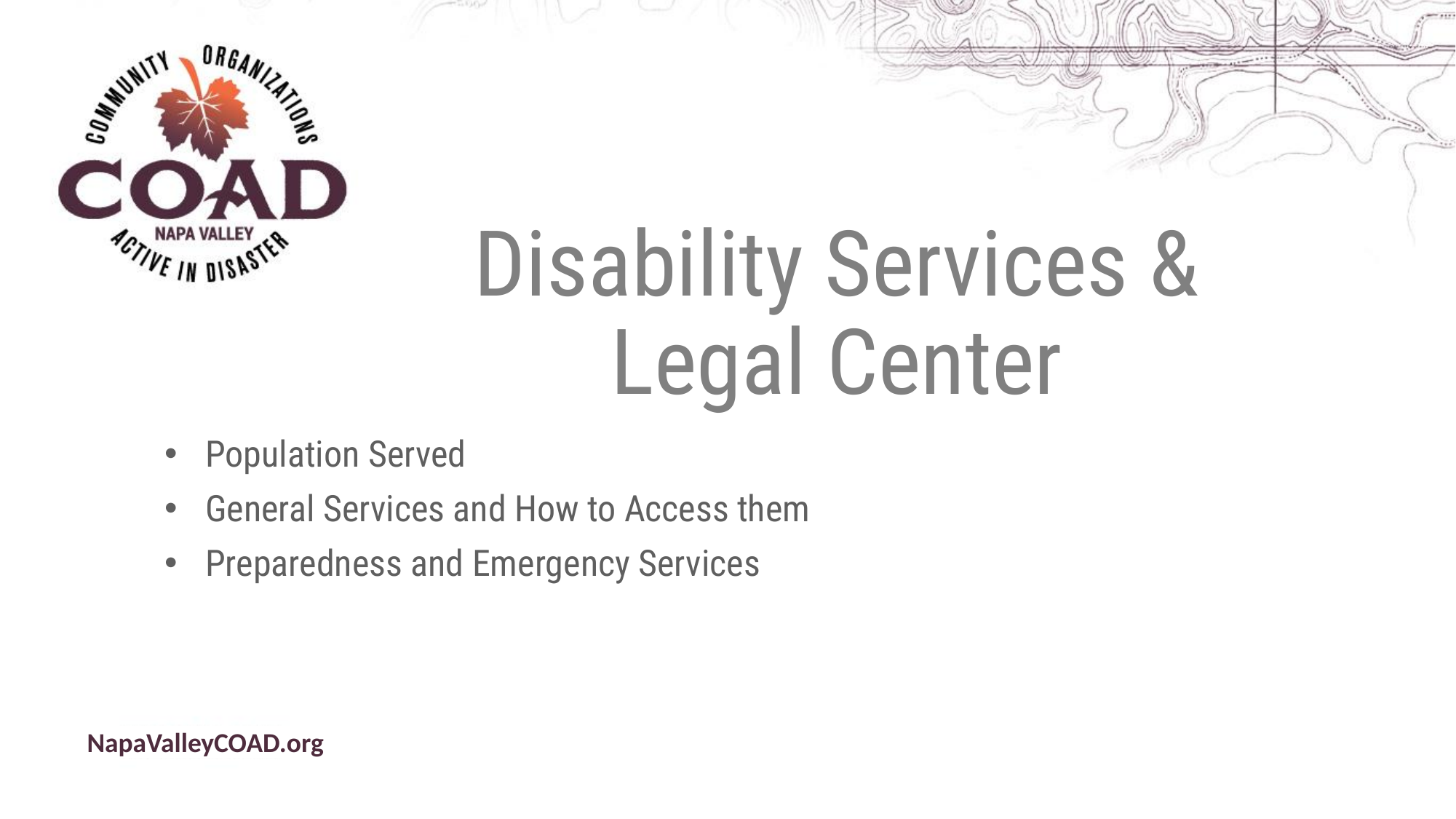

# Disability Services & Legal Center
Population Served
General Services and How to Access them
Preparedness and Emergency Services